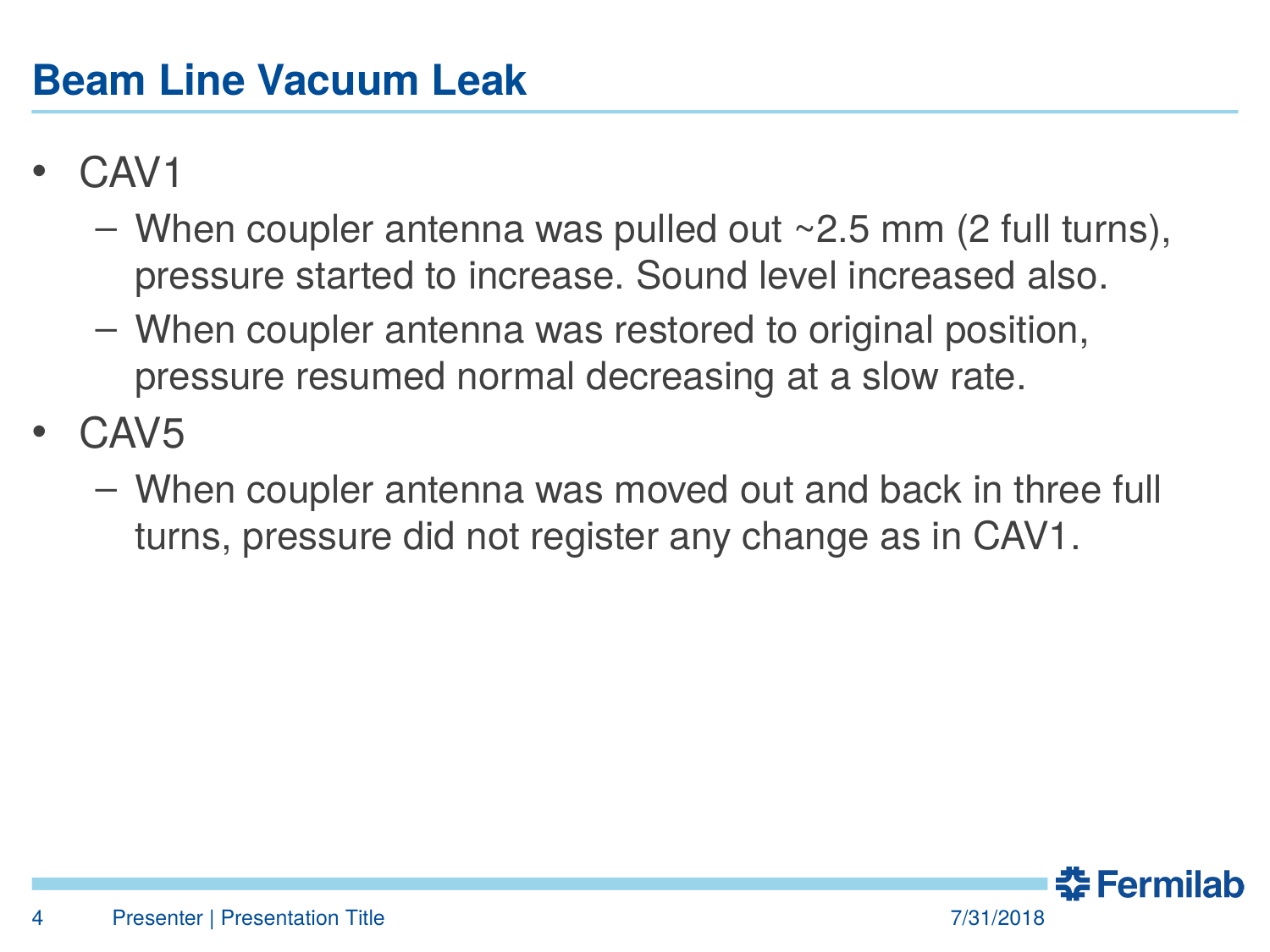

# Beam Line Vacuum Leak
CAV1
When coupler antenna was pulled out ~2.5 mm (2 full turns), pressure started to increase. Sound level increased also.
When coupler antenna was restored to original position, pressure resumed normal decreasing at a slow rate.
CAV5
When coupler antenna was moved out and back in three full turns, pressure did not register any change as in CAV1.
4
Presenter | Presentation Title
7/31/2018